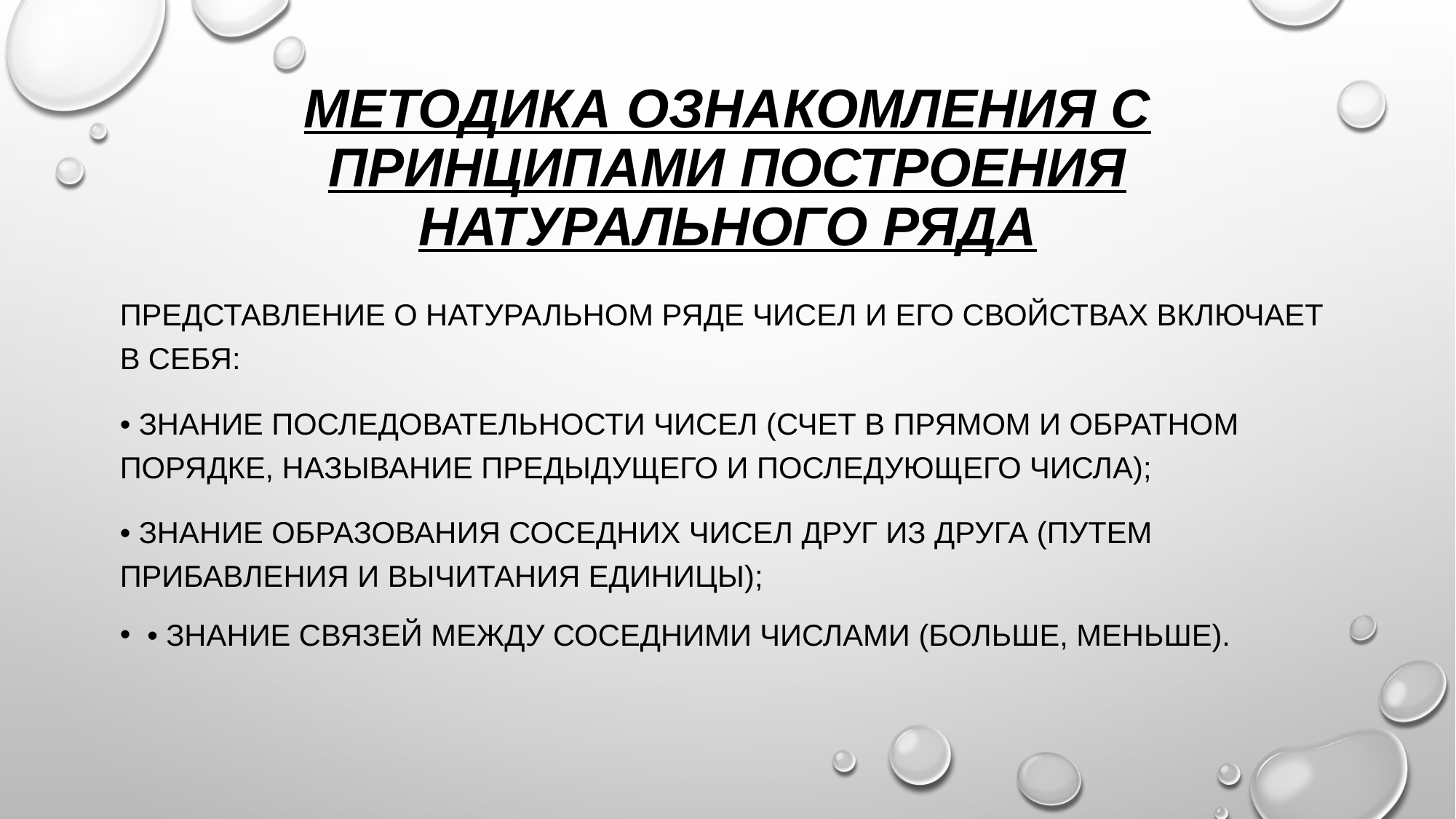

# Методика ознакомления с принципами построения натурального ряда
Представление о натуральном ряде чисел и его свойствах включает в себя:
• знание последовательности чисел (счет в прямом и обратном порядке, называние предыдущего и последующего числа);
• знание образования соседних чисел друг из друга (путем прибавления и вычитания единицы);
• знание связей между соседними числами (больше, меньше).